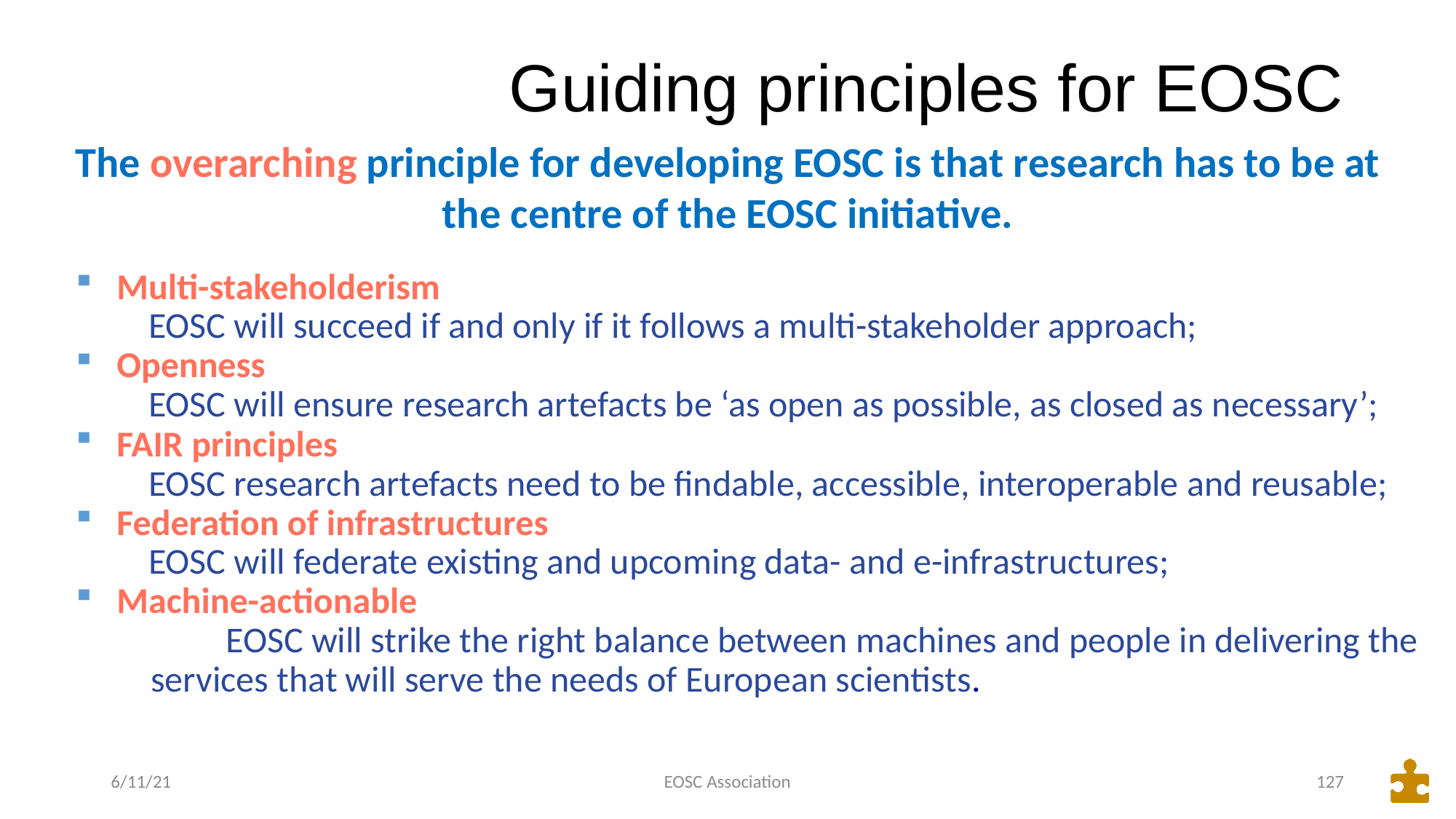

# Guiding principles for EOSC
The overarching principle for developing EOSC is that research has to be at the centre of the EOSC initiative.
Multi-stakeholderism
		EOSC will succeed if and only if it follows a multi-stakeholder approach;
Openness
	EOSC will ensure research artefacts be ‘as open as possible, as closed as necessary’;
FAIR principles
	EOSC research artefacts need to be findable, accessible, interoperable and reusable;
Federation of infrastructures
	EOSC will federate existing and upcoming data- and e-infrastructures;
Machine-actionable
	EOSC will strike the right balance between machines and people in delivering the services that will serve the needs of European scientists.
6/11/21
EOSC Association
127